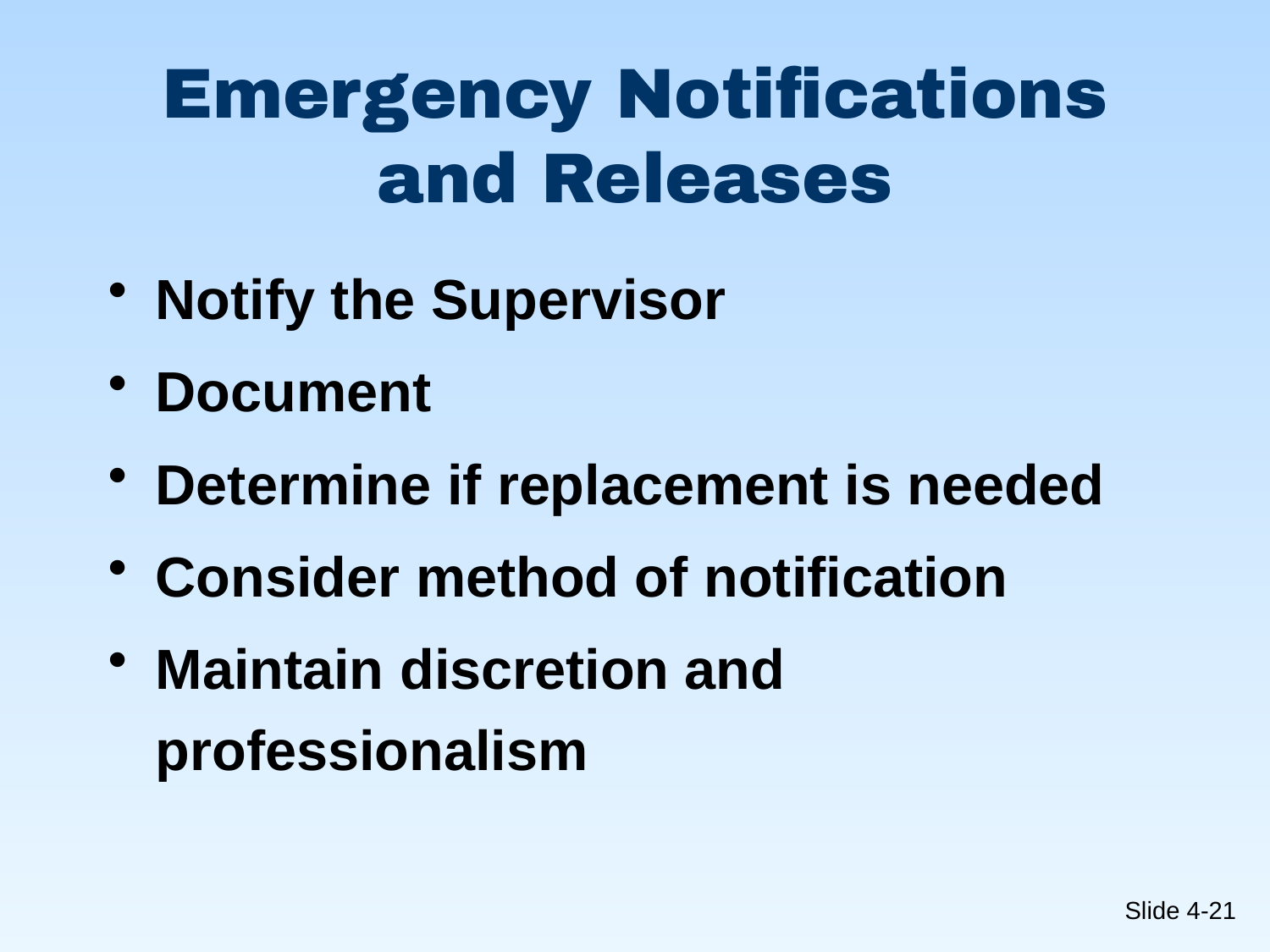

# Emergency Notifications and Releases
Notify the Supervisor
Document
Determine if replacement is needed
Consider method of notification
Maintain discretion and professionalism